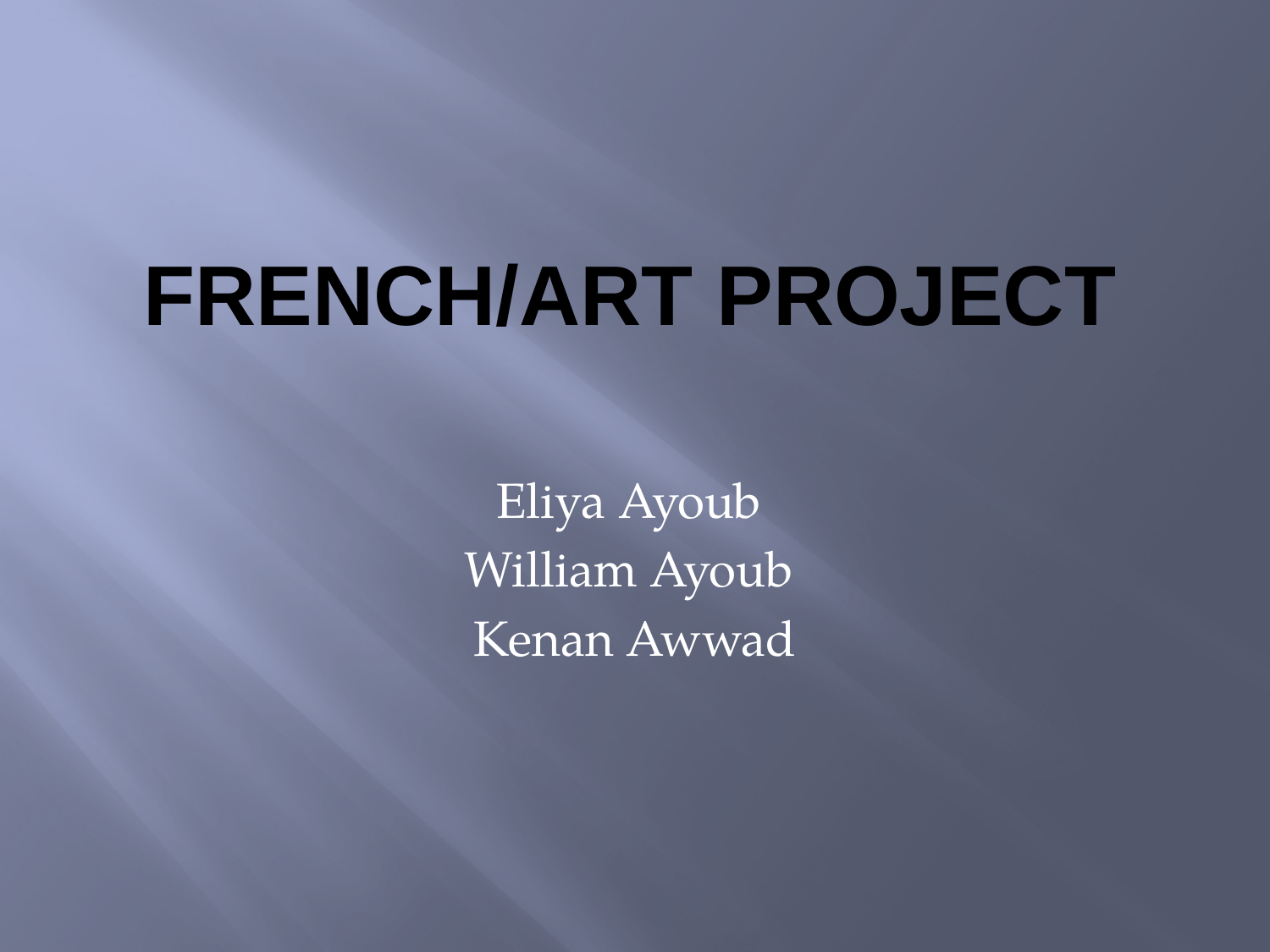

# French/art project
Eliya Ayoub
William Ayoub
Kenan Awwad